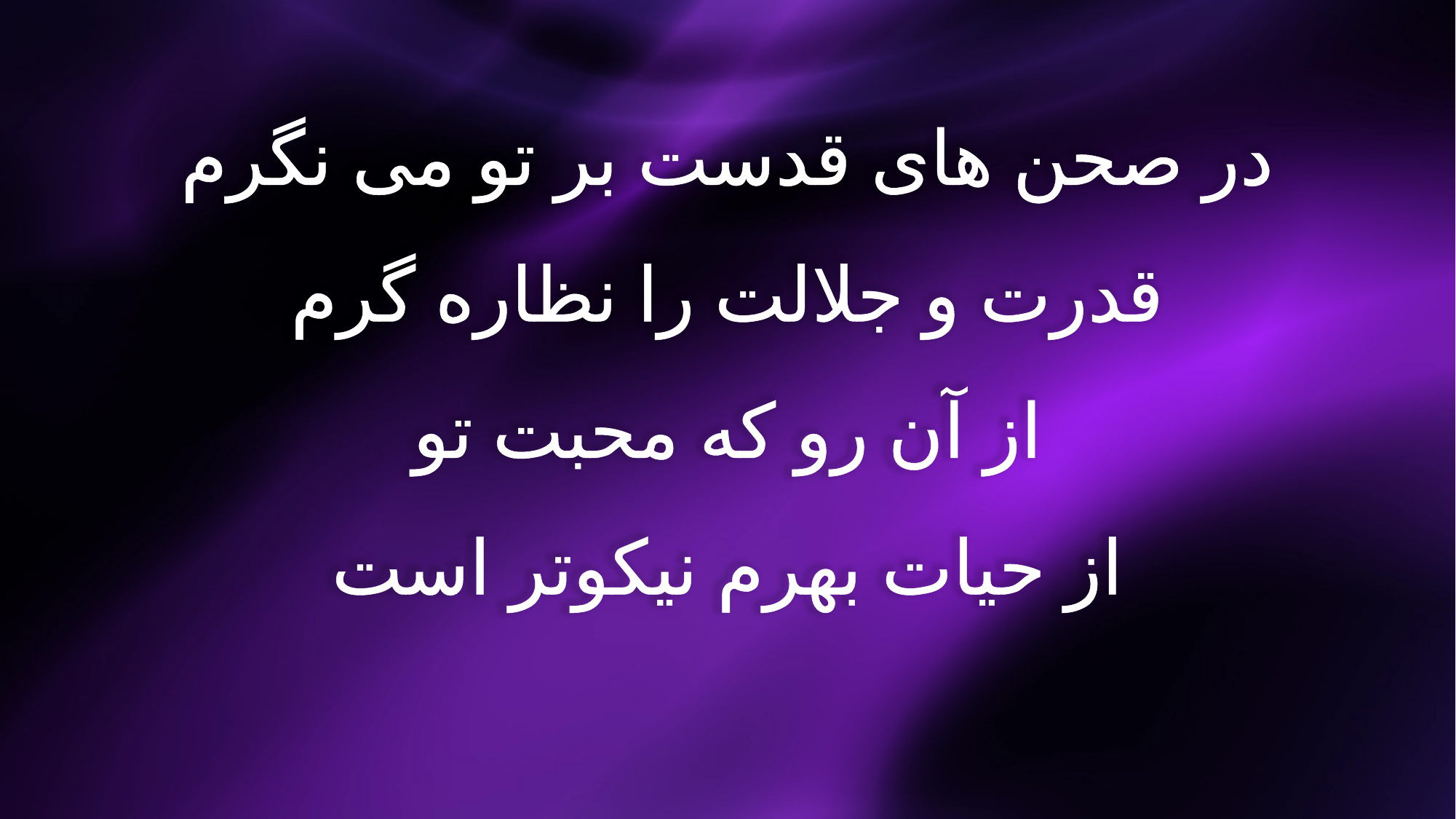

در صحن های قدست بر تو می نگرم
قدرت و جلالت را نظاره گرم
از آن رو که محبت تو
از حیات بهرم نیکوتر است